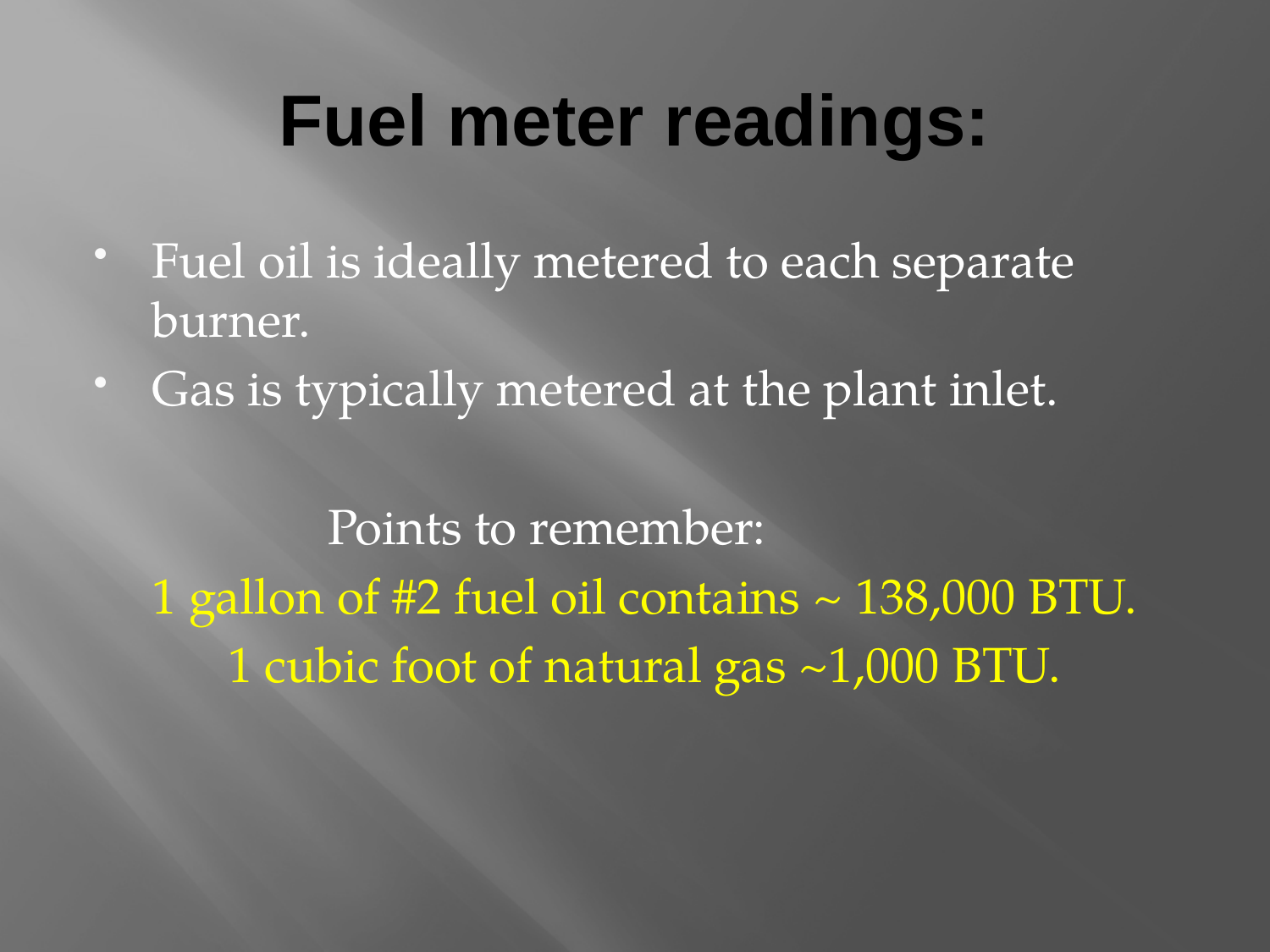

# Fuel meter readings:
Fuel oil is ideally metered to each separate burner.
Gas is typically metered at the plant inlet.

                   Points to remember:
1 gallon of #2 fuel oil contains ~ 138,000 BTU.
1 cubic foot of natural gas ~1,000 BTU.